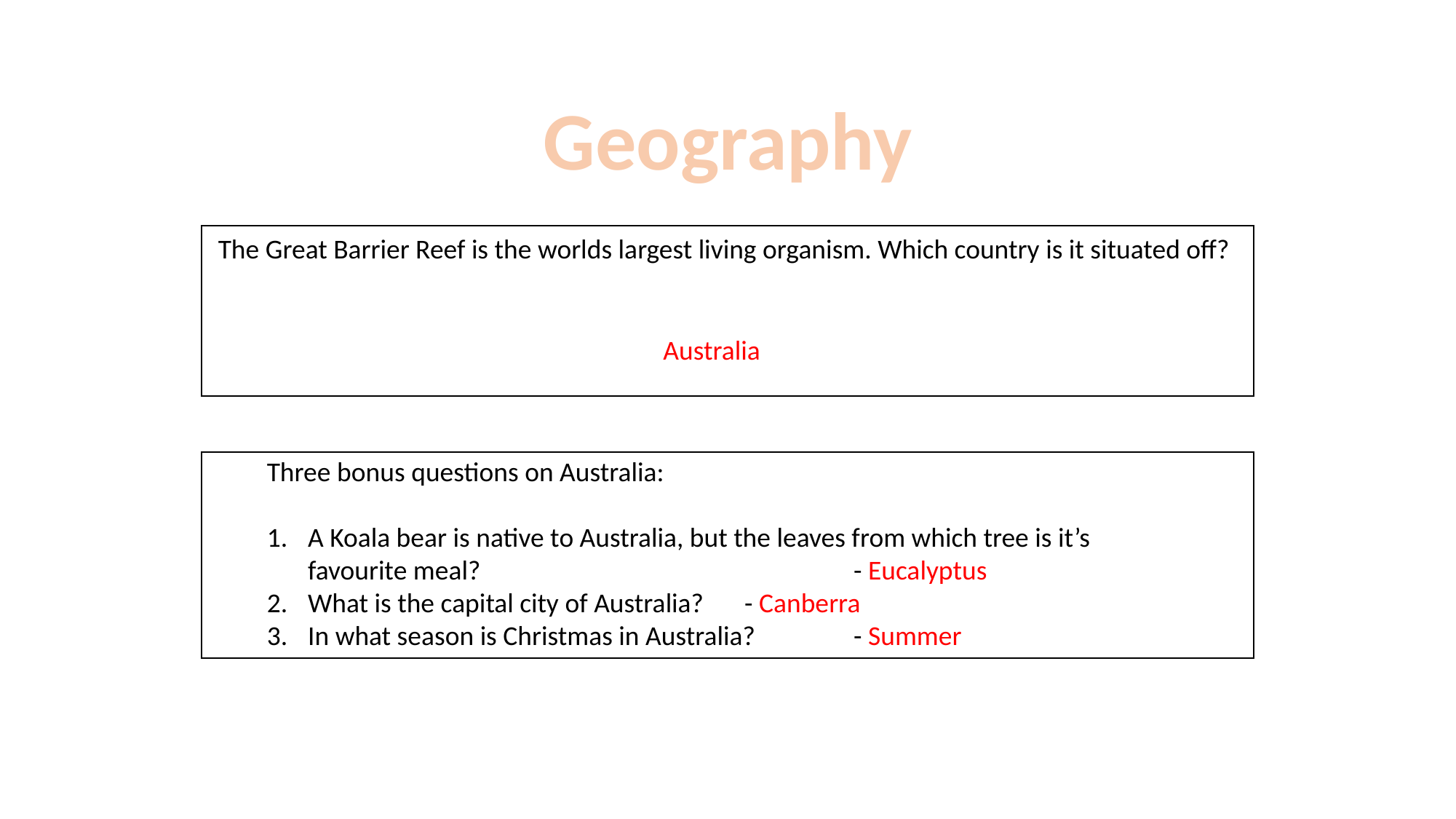

Geography
The Great Barrier Reef is the worlds largest living organism. Which country is it situated off?

Australia
Three bonus questions on Australia:

A Koala bear is native to Australia, but the leaves from which tree is it’s favourite meal?				- Eucalyptus
What is the capital city of Australia?	- Canberra
In what season is Christmas in Australia?	- Summer